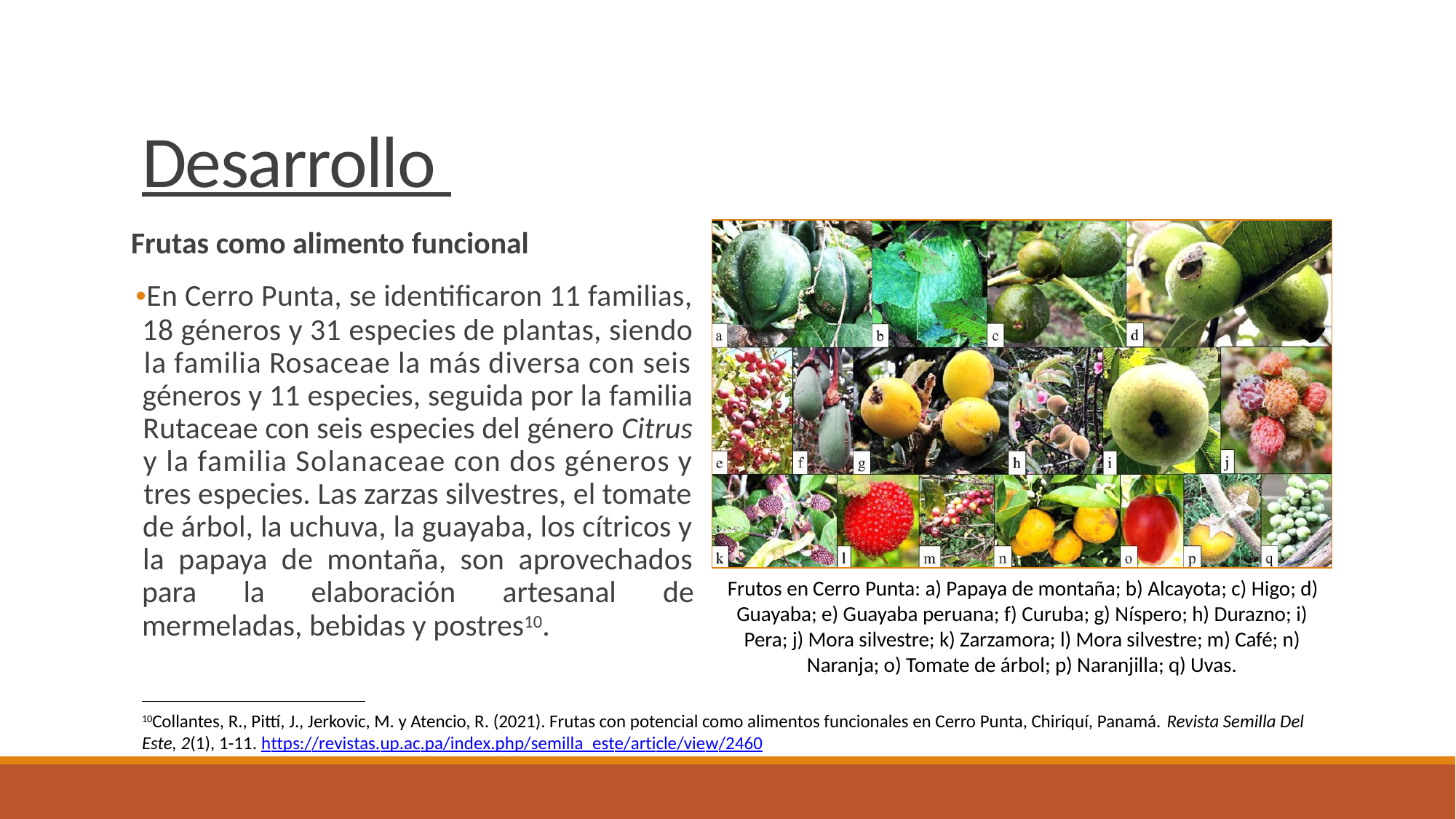

Desarrollo

Frutas como alimento funcional
•En Cerro Punta, se identificaron 11 familias,
18 géneros y 31 especies de plantas, siendo
la familia Rosaceae la más diversa con seis
géneros y 11 especies, seguida por la familia
Rutaceae con seis especies del género Citrus
y la familia Solanaceae con dos géneros y
tres especies. Las zarzas silvestres, el tomate
de árbol, la uchuva, la guayaba, los cítricos y
la  papaya  de  montaña,  son  aprovechados
para
la
elaboración
artesanal
de
Frutos en Cerro Punta: a) Papaya de montaña; b) Alcayota; c) Higo; d)
Guayaba; e) Guayaba peruana; f) Curuba; g) Níspero; h) Durazno; i)
Pera; j) Mora silvestre; k) Zarzamora; l) Mora silvestre; m) Café; n)
Naranja; o) Tomate de árbol; p) Naranjilla; q) Uvas.
mermeladas, bebidas y postres10.

10Collantes, R., Pittí, J., Jerkovic, M. y Atencio, R. (2021). Frutas con potencial como alimentos funcionales en Cerro Punta, Chiriquí, Panamá. Revista Semilla Del
Este, 2(1), 1-11. https://revistas.up.ac.pa/index.php/semilla_este/article/view/2460